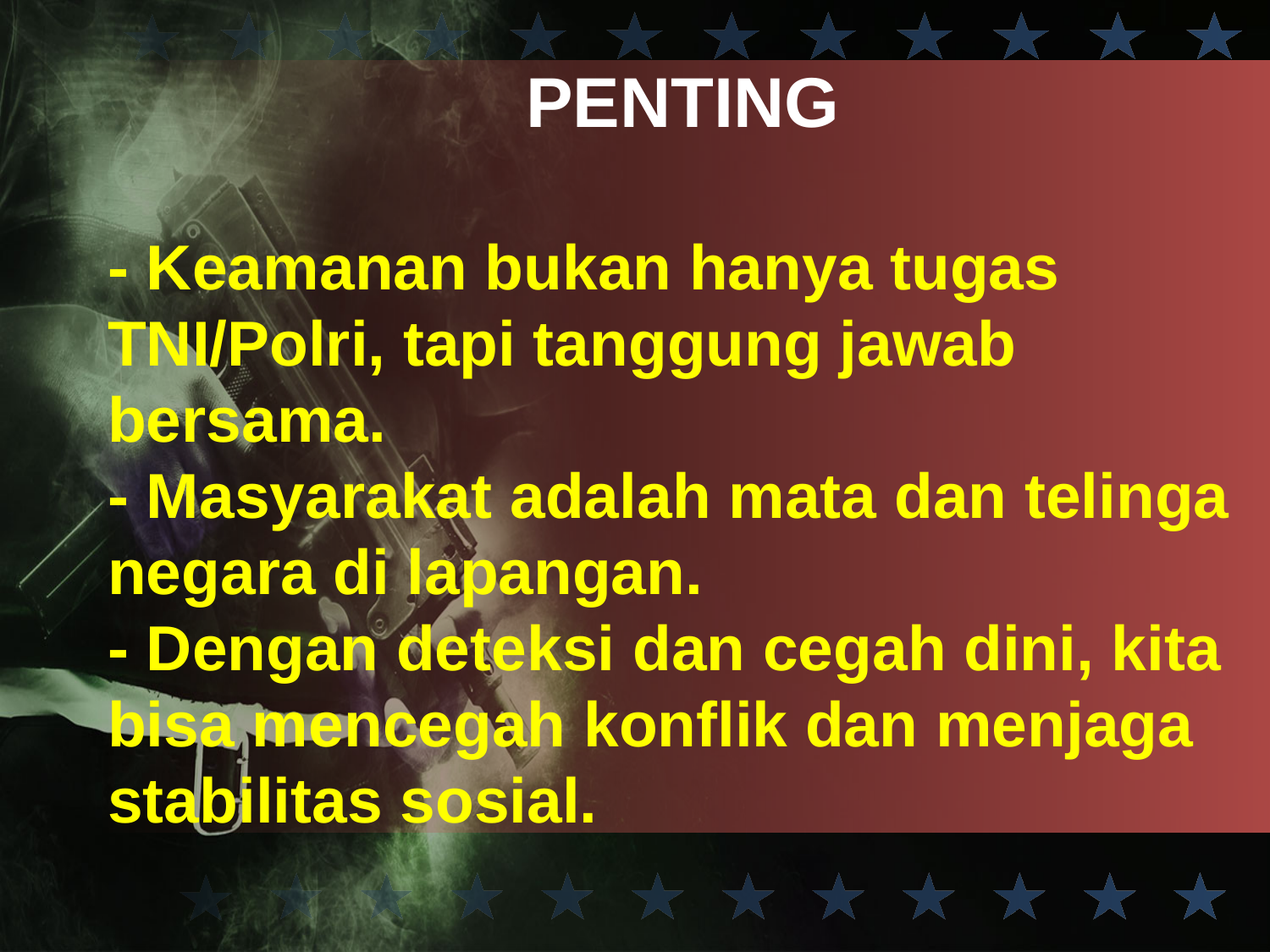

PENTING

- Keamanan bukan hanya tugas TNI/Polri, tapi tanggung jawab bersama.
- Masyarakat adalah mata dan telinga negara di lapangan.
- Dengan deteksi dan cegah dini, kita bisa mencegah konflik dan menjaga stabilitas sosial.